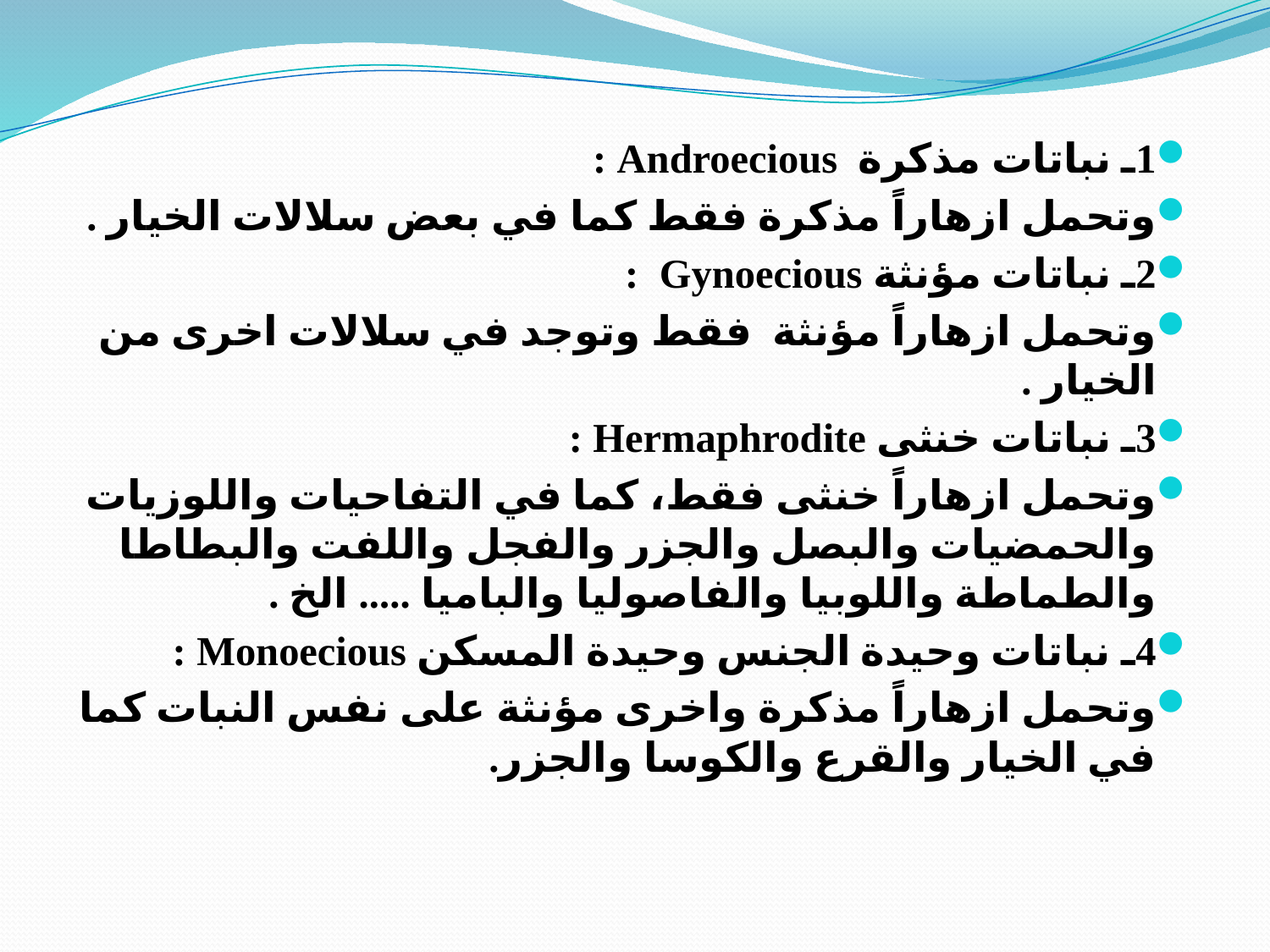

#
1ـ نباتات مذكرة  Androecious :
وتحمل ازهاراً مذكرة فقط كما في بعض سلالات الخيار .
2ـ نباتات مؤنثة Gynoecious  :
وتحمل ازهاراً مؤنثة  فقط وتوجد في سلالات اخرى من الخيار .
3ـ نباتات خنثى Hermaphrodite :
وتحمل ازهاراً خنثى فقط، كما في التفاحيات واللوزيات والحمضيات والبصل والجزر والفجل واللفت والبطاطا والطماطة واللوبيا والفاصوليا والباميا ..... الخ .
4ـ نباتات وحيدة الجنس وحيدة المسكن Monoecious :
وتحمل ازهاراً مذكرة واخرى مؤنثة على نفس النبات كما في الخيار والقرع والكوسا والجزر.